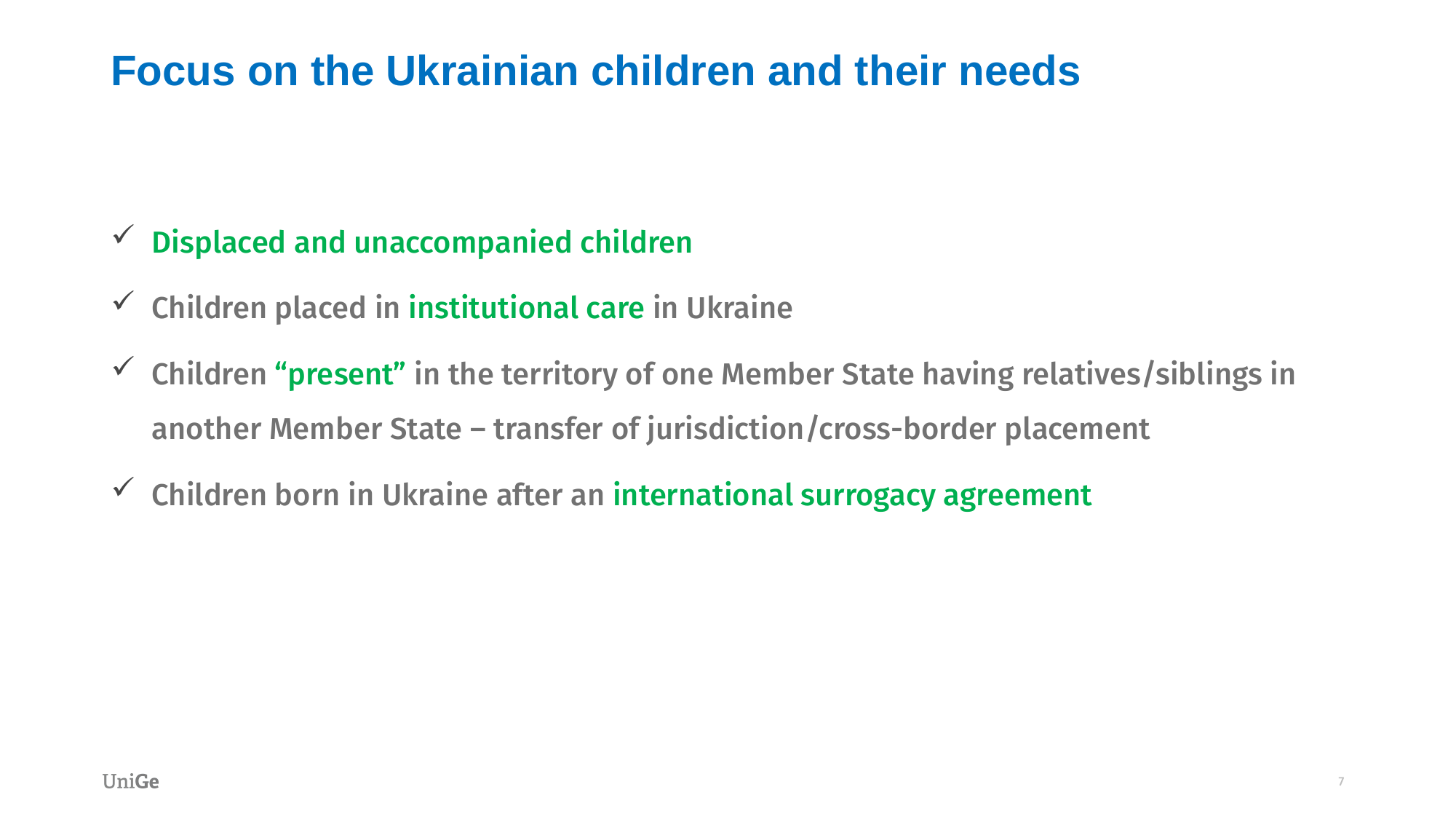

# Focus on the Ukrainian children and their needs
Displaced and unaccompanied children
Children placed in institutional care in Ukraine
Children “present” in the territory of one Member State having relatives/siblings in another Member State – transfer of jurisdiction/cross-border placement
Children born in Ukraine after an international surrogacy agreement

7